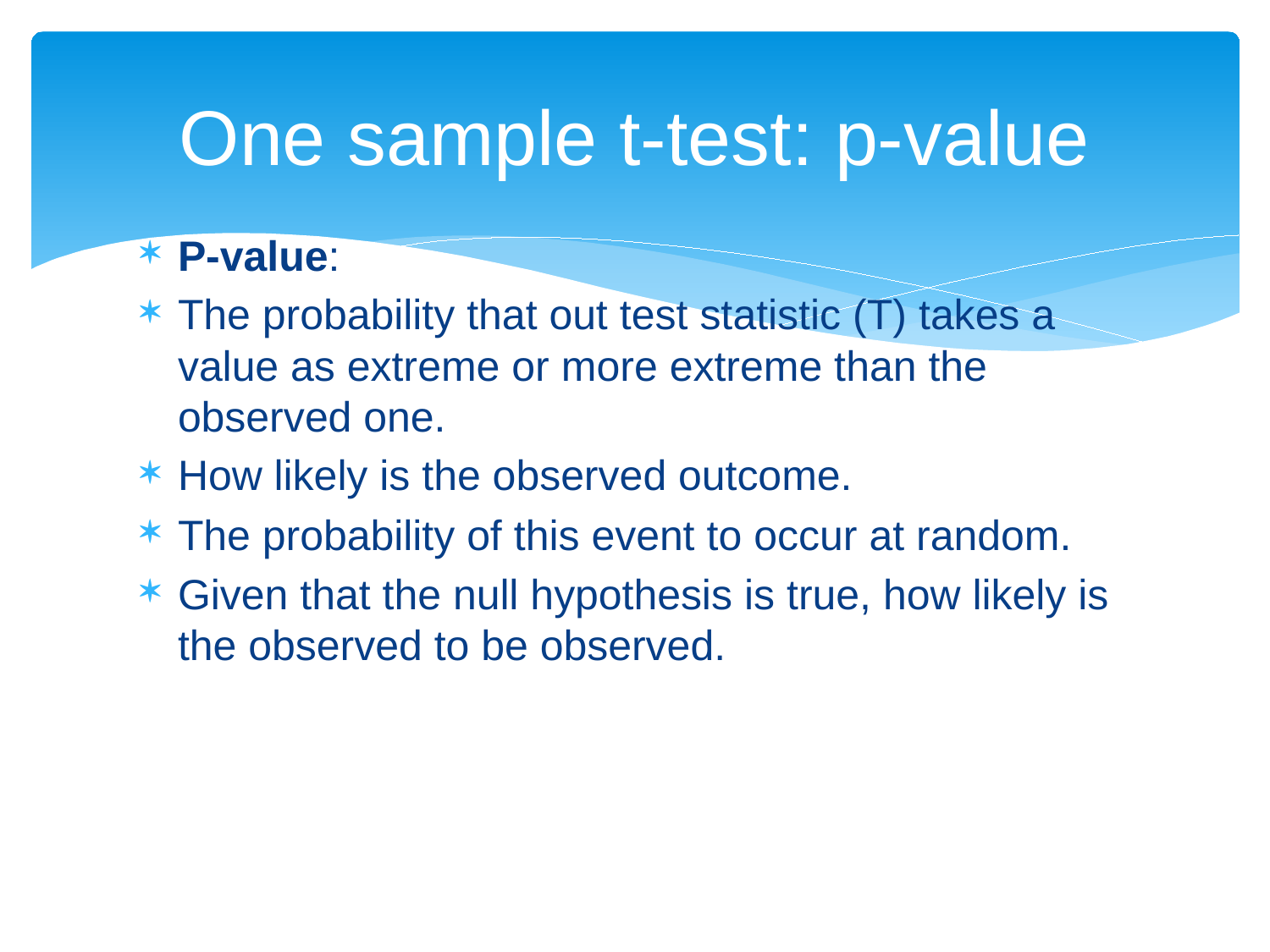

# One sample t-test: p-value
P-value:
The probability that out test statistic (T) takes a value as extreme or more extreme than the observed one.
How likely is the observed outcome.
The probability of this event to occur at random.
Given that the null hypothesis is true, how likely is the observed to be observed.